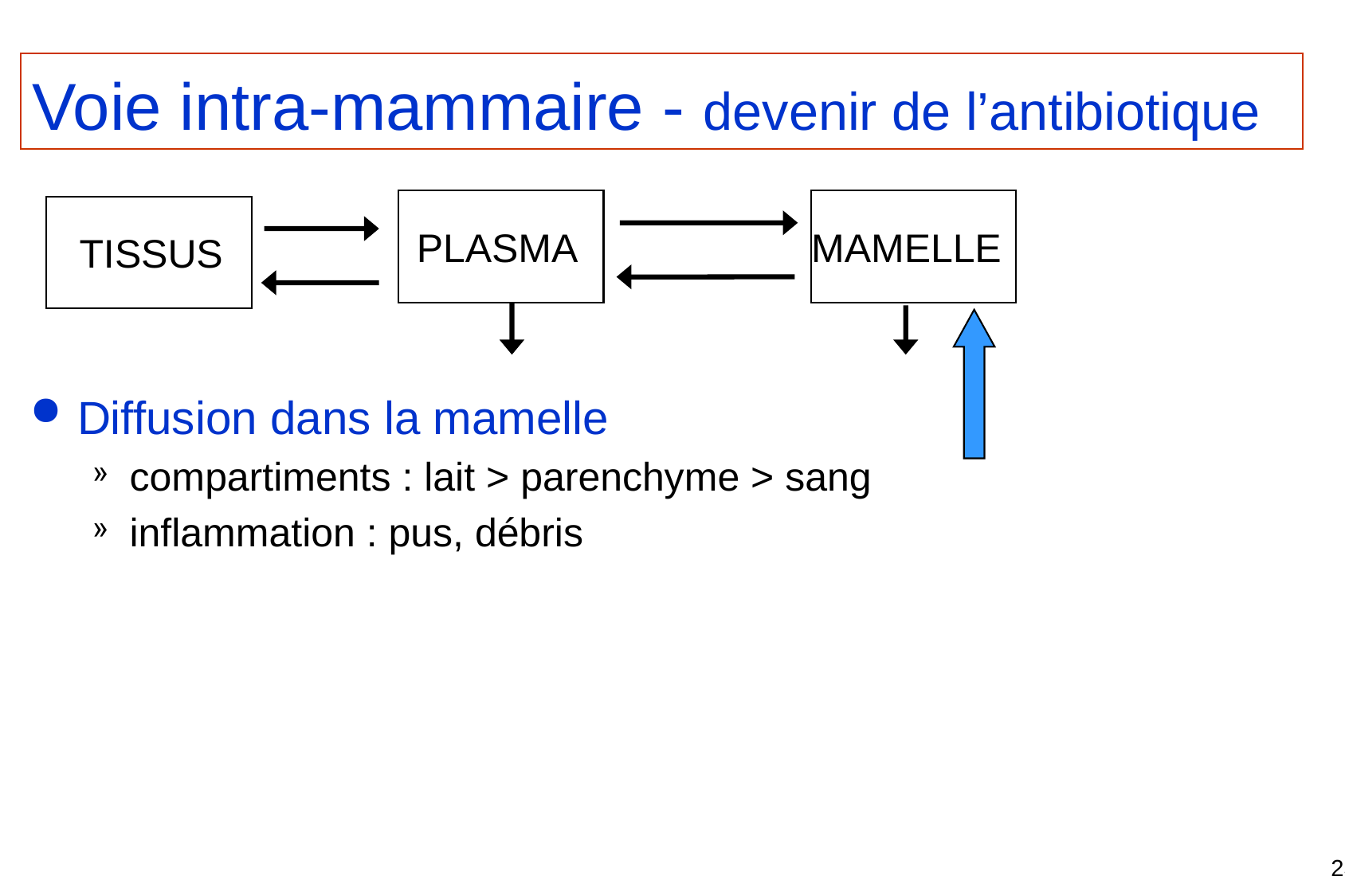

Voie intra-mammaire - devenir de l’antibiotique

MAMELLE
PLASMA
TISSUS

Diffusion dans la mamelle
compartiments : lait > parenchyme > sang
inflammation : pus, débris